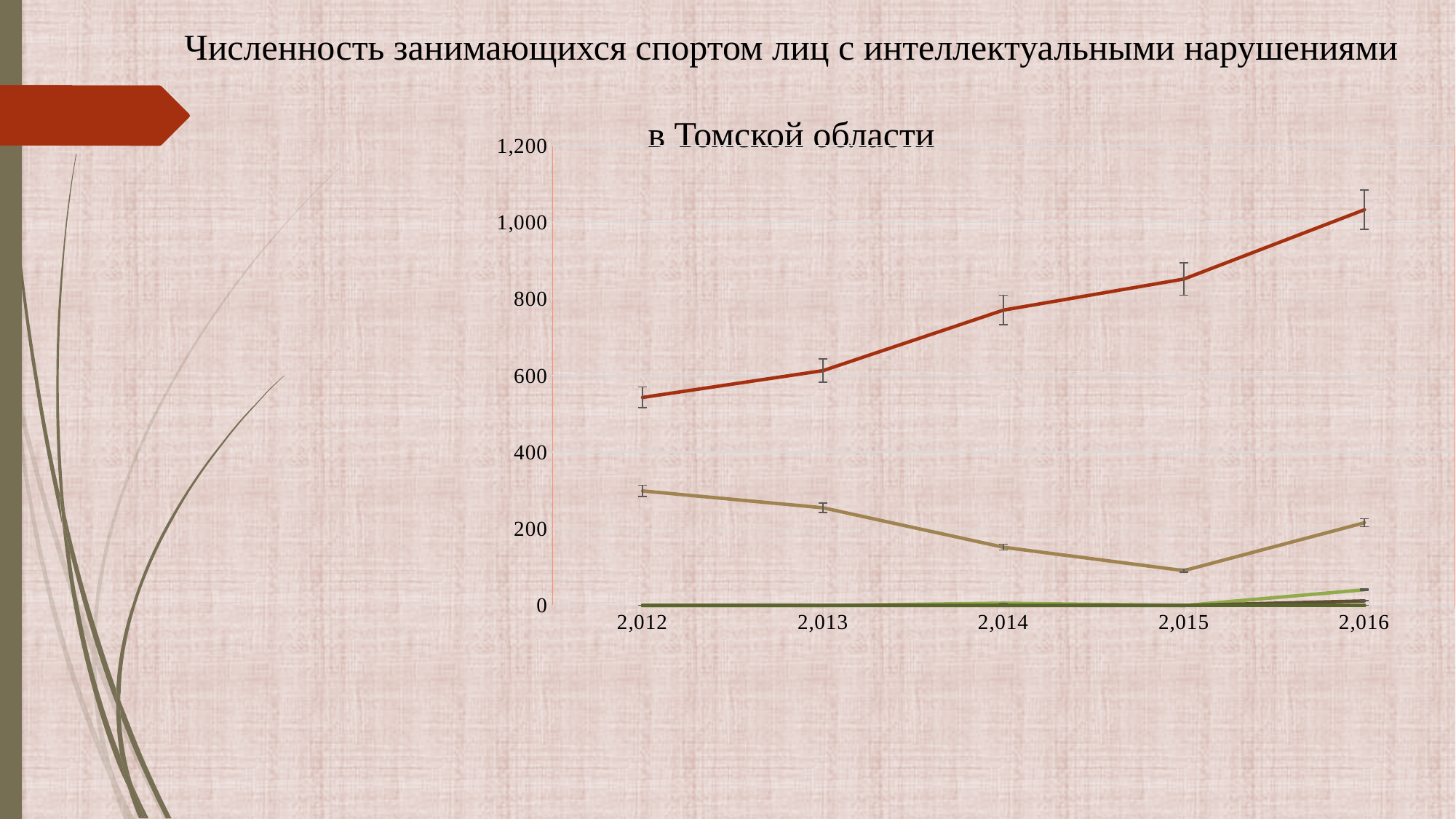

# Численность занимающихся спортом лиц с интеллектуальными нарушениями в Томской области

### Chart

| Category | Общая численность занимающихся спортом ЛИН в субъекте | Спортивно-оздоровительный этап | Этап начальной подготовки | Тренировочный этап | Этап спортивного совершенствования | Этап высшего спортивного мастерства |
|---|---|---|---|---|---|---|
| 2012 | 543.0 | 299.0 | 0.0 | 0.0 | 0.0 | 0.0 |
| 2013 | 613.0 | 255.0 | 0.0 | 0.0 | 0.0 | 0.0 |
| 2014 | 771.0 | 152.0 | 6.0 | 0.0 | 0.0 | 0.0 |
| 2015 | 852.0 | 91.0 | 0.0 | 0.0 | 0.0 | 0.0 |
| 2016 | 1033.0 | 216.0 | 41.0 | 0.0 | 12.0 | 0.0 |